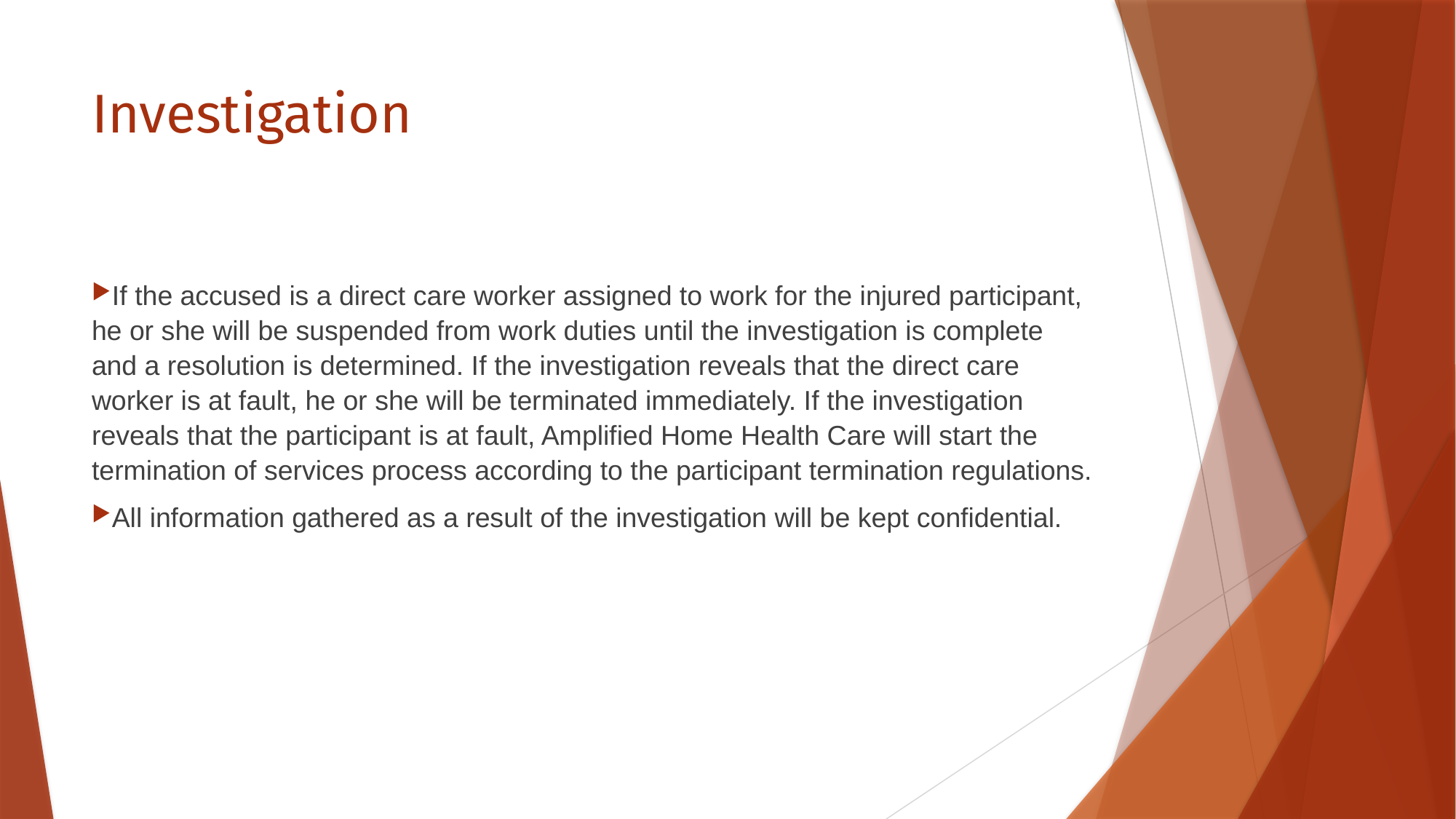

# Investigation

If the accused is a direct care worker assigned to work for the injured participant, he or she will be suspended from work duties until the investigation is complete and a resolution is determined. If the investigation reveals that the direct care worker is at fault, he or she will be terminated immediately. If the investigation reveals that the participant is at fault, Amplified Home Health Care will start the termination of services process according to the participant termination regulations.

All information gathered as a result of the investigation will be kept confidential.